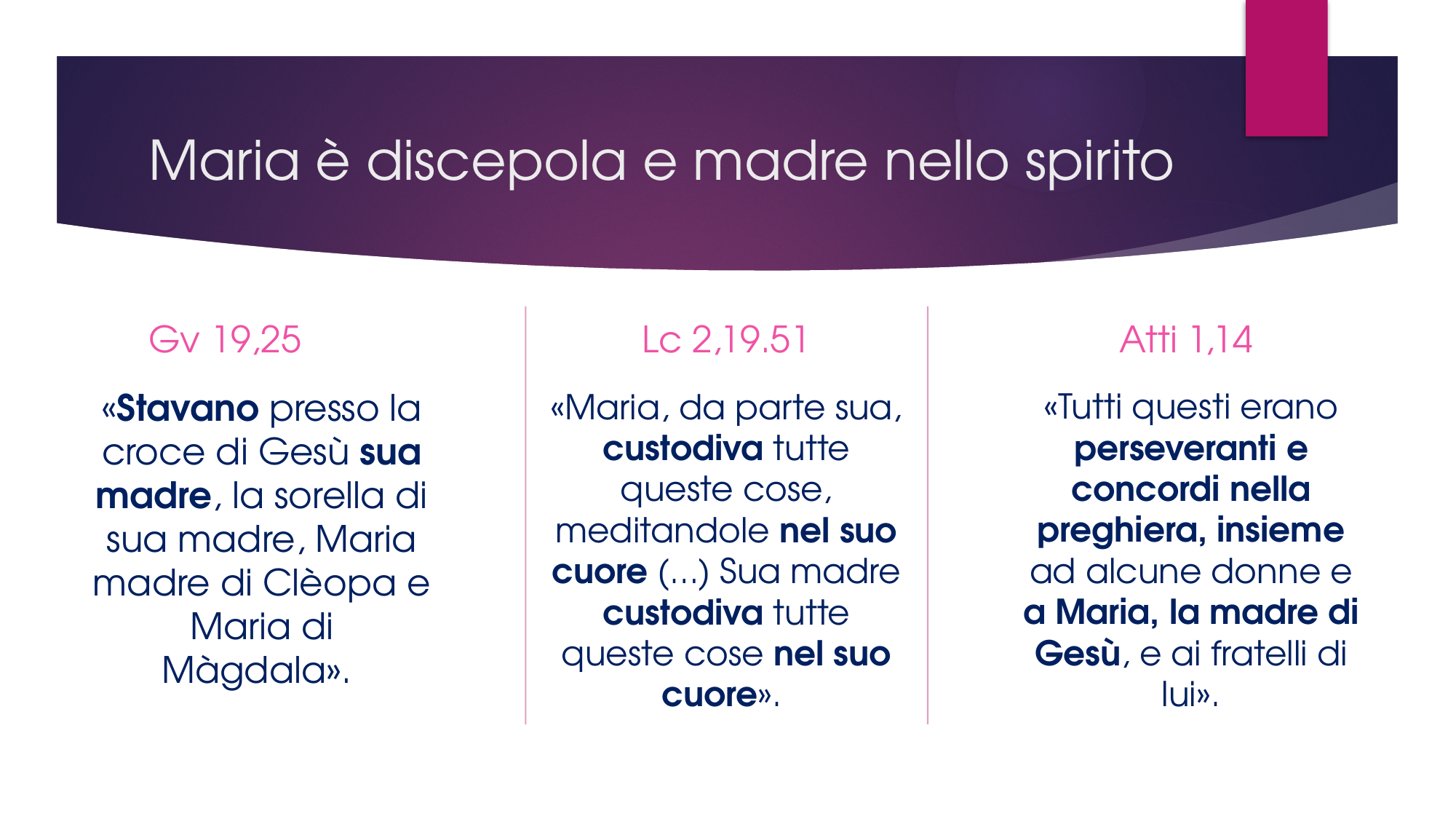

# Maria è discepola e madre nello spirito
Lc 2,19.51

Atti 1,14

Gv 19,25

«Stavano presso la croce di Gesù sua madre, la sorella di sua madre, Maria madre di Clèopa e Maria di Màgdala».
«Tutti questi erano perseveranti e concordi nella preghiera, insieme ad alcune donne e a Maria, la madre di Gesù, e ai fratelli di lui».

«Maria, da parte sua, custodiva tutte queste cose, meditandole nel suo cuore (…) Sua madre custodiva tutte queste cose nel suo cuore».